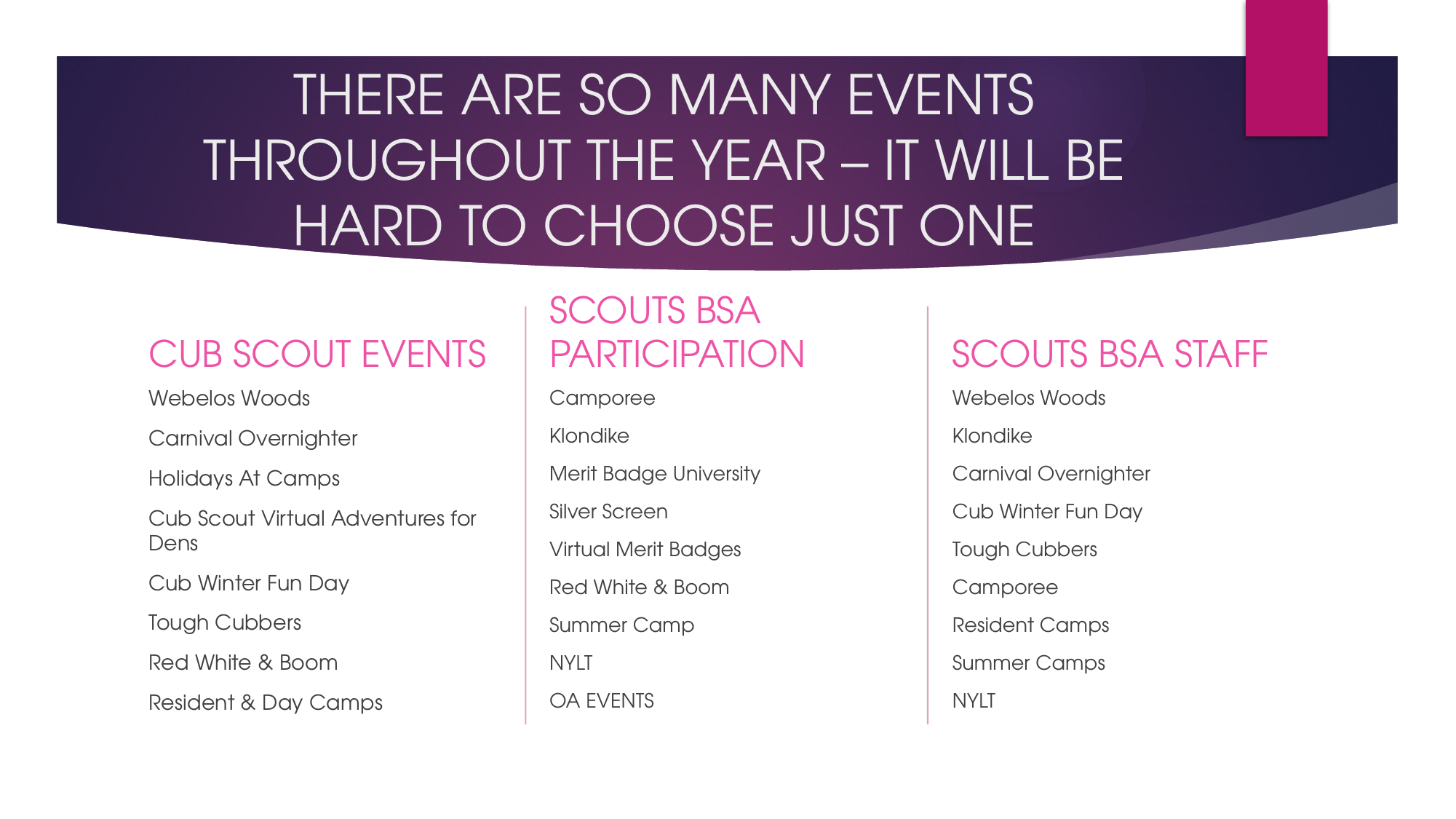

# THERE ARE SO MANY EVENTS THROUGHOUT THE YEAR – IT WILL BE HARD TO CHOOSE JUST ONE
SCOUTS BSA PARTICIPATION
SCOUTS BSA STAFF
CUB SCOUT EVENTS
Webelos Woods
Klondike
Carnival Overnighter
Cub Winter Fun Day
Tough Cubbers
Camporee
Resident Camps
Summer Camps
NYLT
Camporee
Klondike
Merit Badge University
Silver Screen
Virtual Merit Badges
Red White & Boom
Summer Camp
NYLT
OA EVENTS
Webelos Woods
Carnival Overnighter
Holidays At Camps
Cub Scout Virtual Adventures for Dens
Cub Winter Fun Day
Tough Cubbers
Red White & Boom
Resident & Day Camps